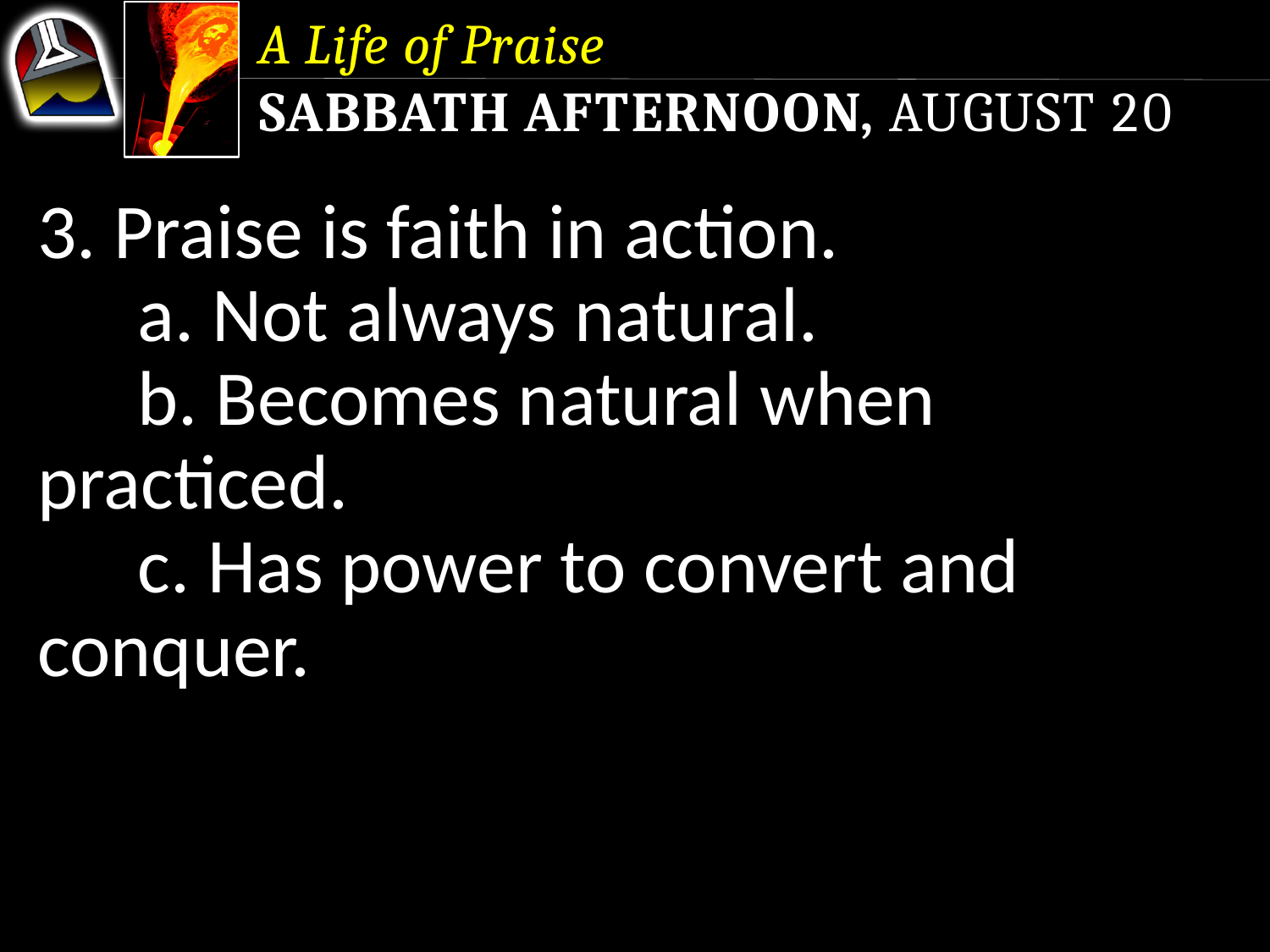

A Life of Praise
Sabbath Afternoon, August 20
3. Praise is faith in action.
	a. Not always natural.
	b. Becomes natural when practiced.
	c. Has power to convert and 	conquer.